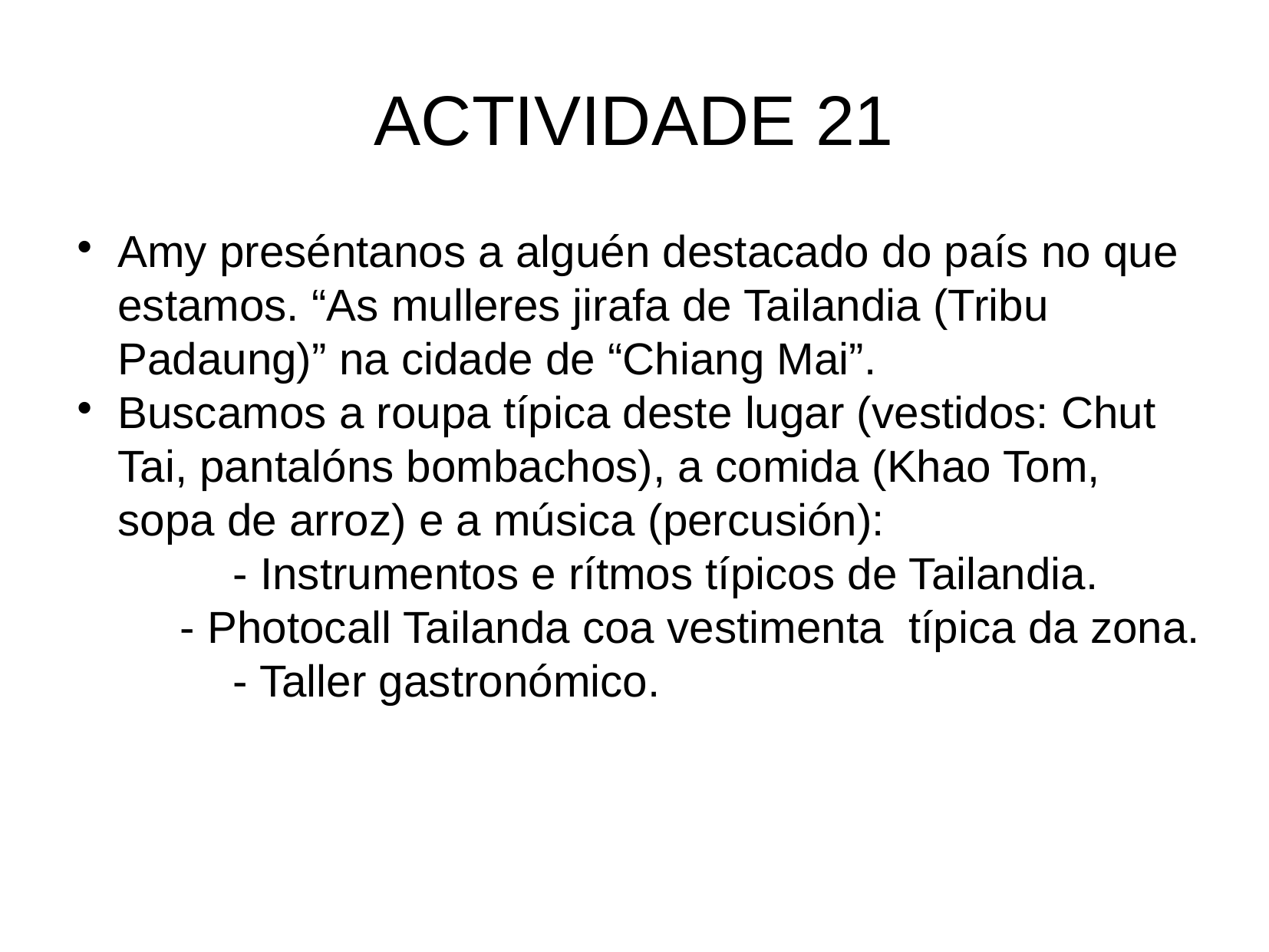

ACTIVIDADE 21
Amy preséntanos a alguén destacado do país no que estamos. “As mulleres jirafa de Tailandia (Tribu Padaung)” na cidade de “Chiang Mai”.
Buscamos a roupa típica deste lugar (vestidos: Chut Tai, pantalóns bombachos), a comida (Khao Tom, sopa de arroz) e a música (percusión):
		- Instrumentos e rítmos típicos de Tailandia.
	     - Photocall Tailanda coa vestimenta  típica da zona.
		- Taller gastronómico.